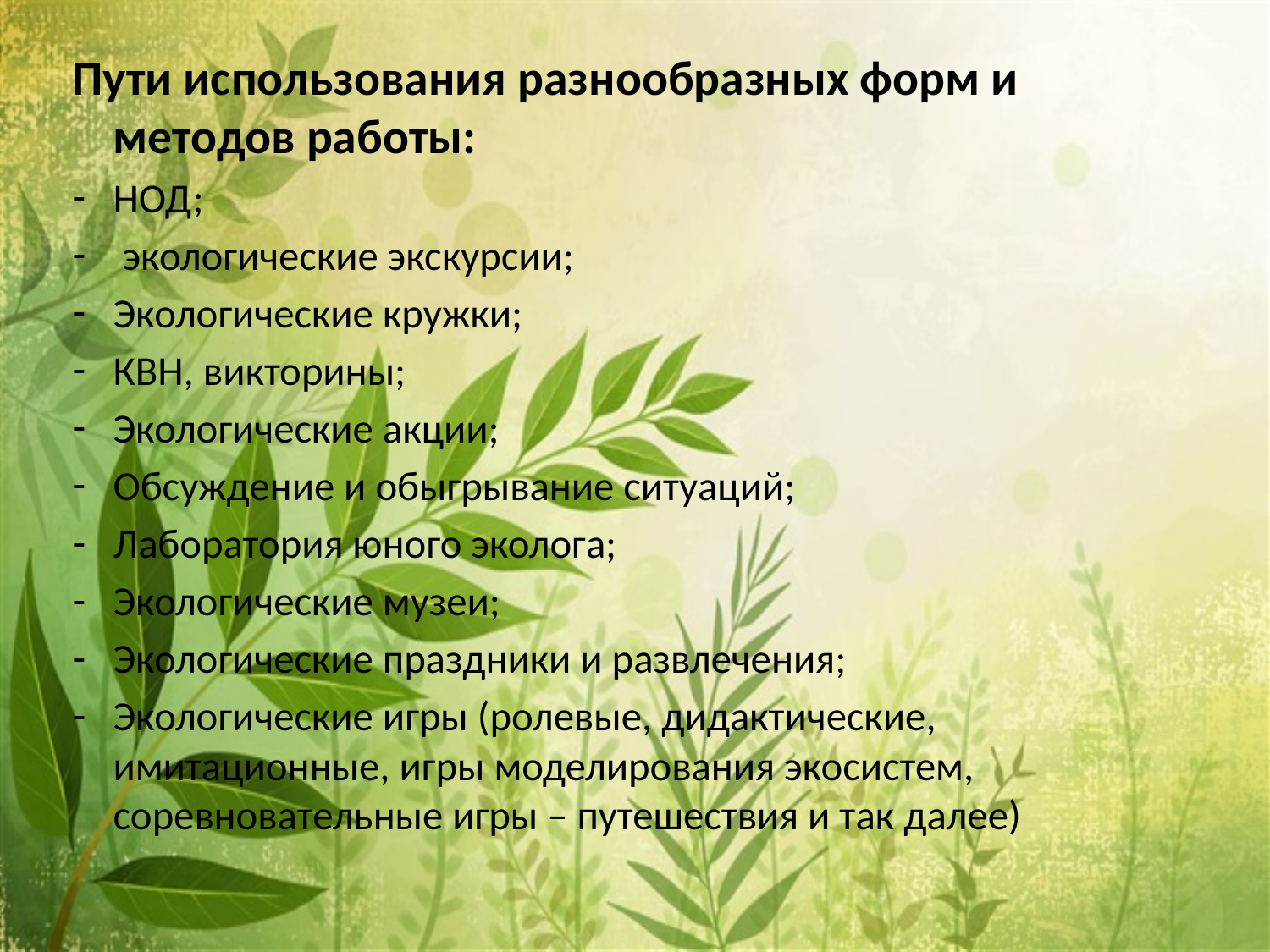

Пути использования разнообразных форм и методов работы:
НОД;
 экологические экскурсии;
Экологические кружки;
КВН, викторины;
Экологические акции;
Обсуждение и обыгрывание ситуаций;
Лаборатория юного эколога;
Экологические музеи;
Экологические праздники и развлечения;
Экологические игры (ролевые, дидактические, имитационные, игры моделирования экосистем, соревновательные игры – путешествия и так далее)